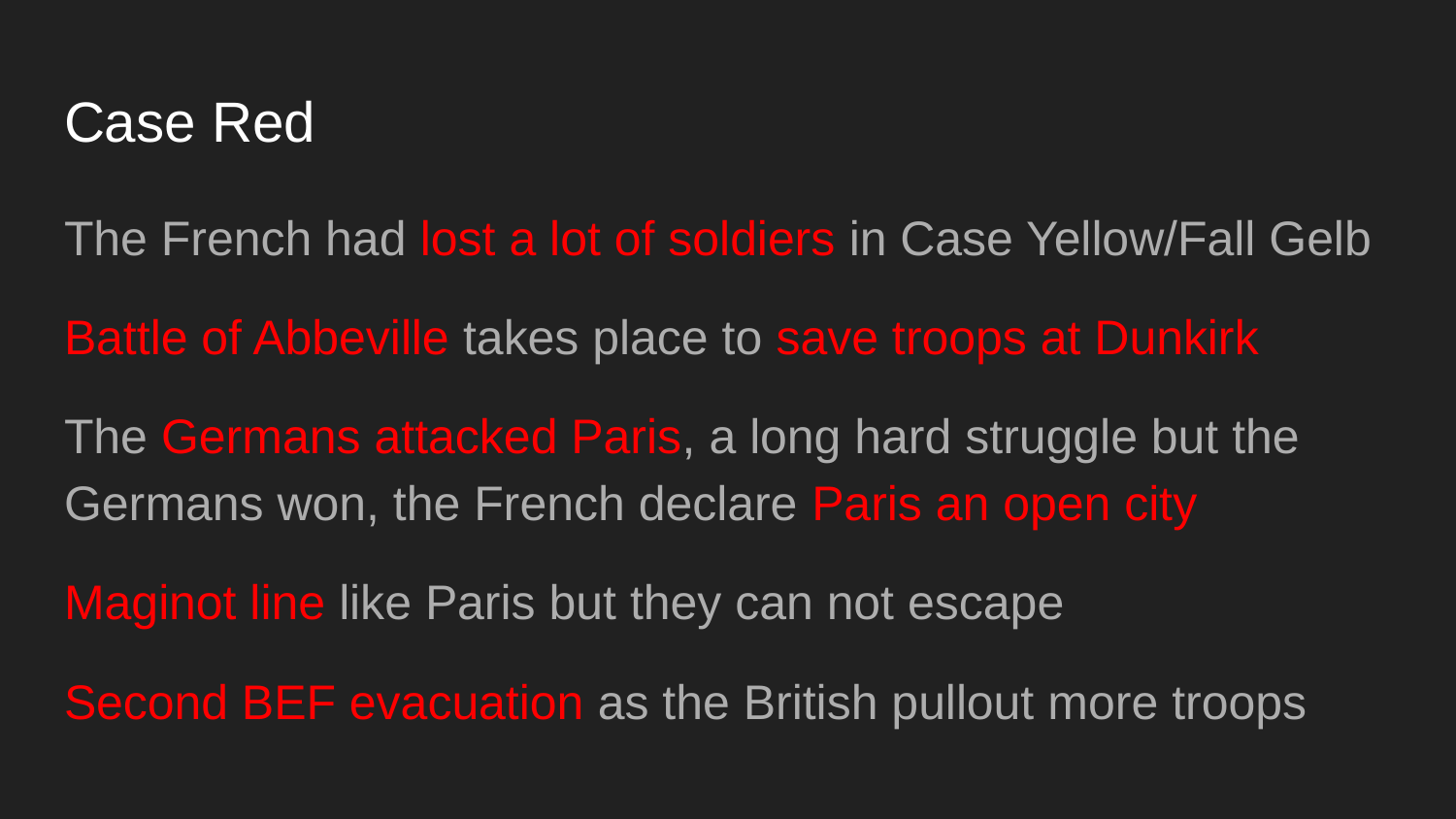

# Case Red
The French had lost a lot of soldiers in Case Yellow/Fall Gelb
Battle of Abbeville takes place to save troops at Dunkirk
The Germans attacked Paris, a long hard struggle but the Germans won, the French declare Paris an open city
Maginot line like Paris but they can not escape
Second BEF evacuation as the British pullout more troops